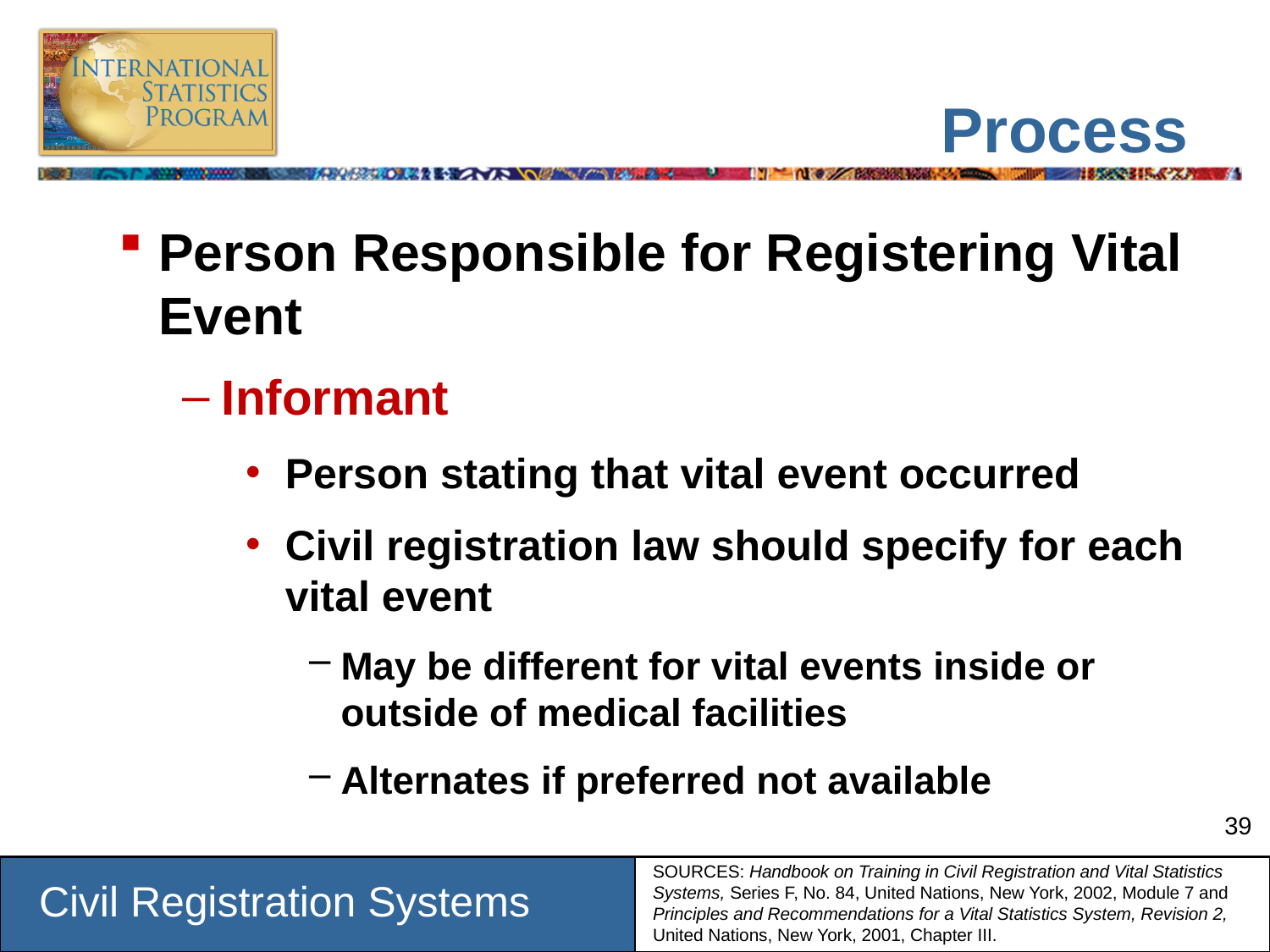

# Process
Person Responsible for Registering Vital Event
Informant
Person stating that vital event occurred
Civil registration law should specify for each vital event
May be different for vital events inside or outside of medical facilities
Alternates if preferred not available

SOURCES: Handbook on Training in Civil Registration and Vital Statistics Systems, Series F, No. 84, United Nations, New York, 2002, Module 7 and Principles and Recommendations for a Vital Statistics System, Revision 2, United Nations, New York, 2001, Chapter III.